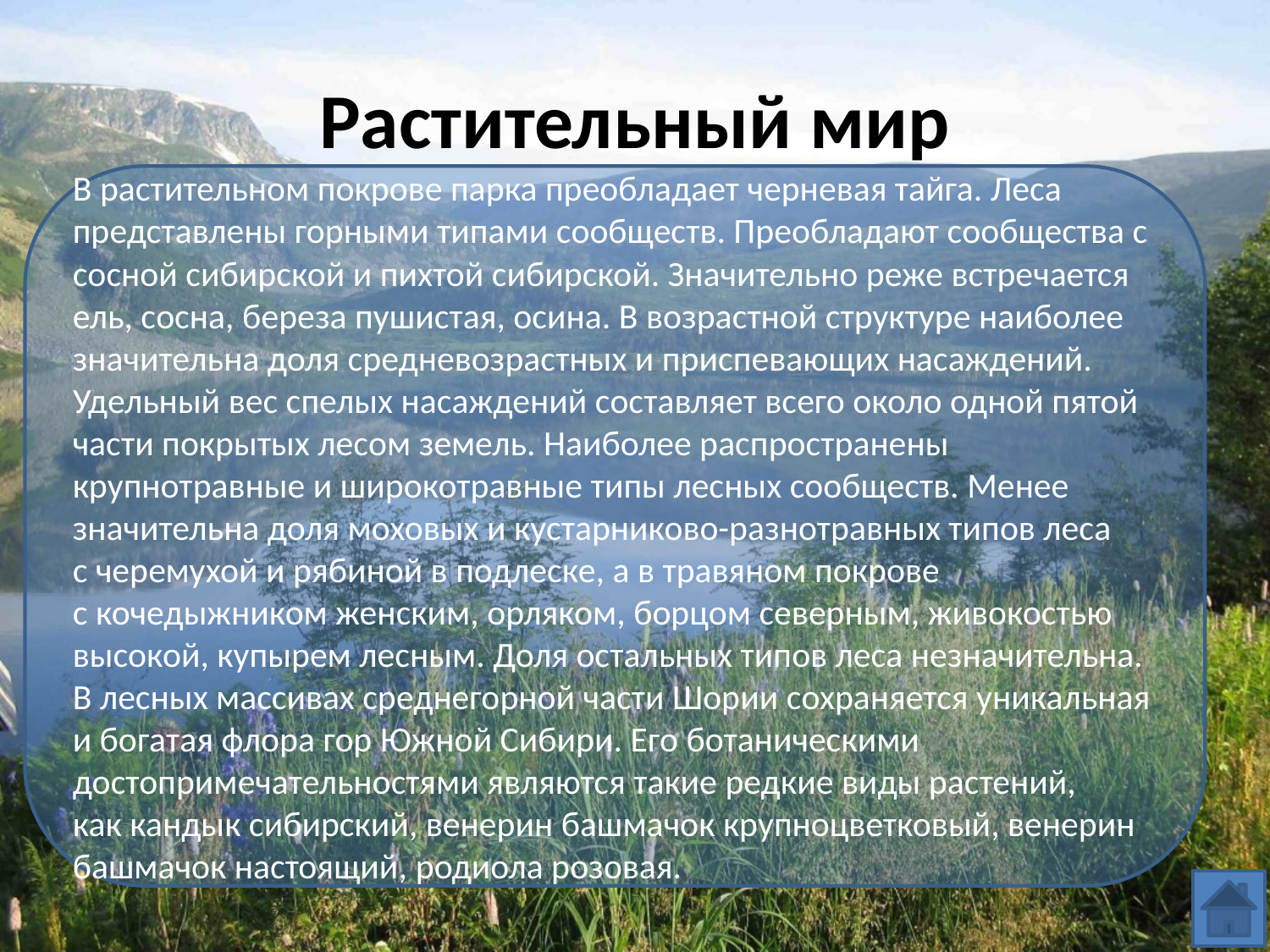

# Растительный мир
В растительном покрове парка преобладает черневая тайга. Леса представлены горными типами сообществ. Преобладают сообщества с сосной сибирской и пихтой сибирской. Значительно реже встречается ель, сосна, береза пушистая, осина. В возрастной структуре наиболее значительна доля средневозрастных и приспевающих насаждений. Удельный вес спелых насаждений составляет всего около одной пятой части покрытых лесом земель. Наиболее распространены крупнотравные и широкотравные типы лесных сообществ. Менее значительна доля моховых и кустарниково-разнотравных типов леса
с черемухой и рябиной в подлеске, а в травяном покрове
с кочедыжником женским, орляком, борцом северным, живокостью высокой, купырем лесным. Доля остальных типов леса незначительна. В лесных массивах среднегорной части Шории сохраняется уникальная и богатая флора гор Южной Сибири. Его ботаническими достопримечательностями являются такие редкие виды растений, как кандык сибирский, венерин башмачок крупноцветковый, венерин башмачок настоящий, родиола розовая.